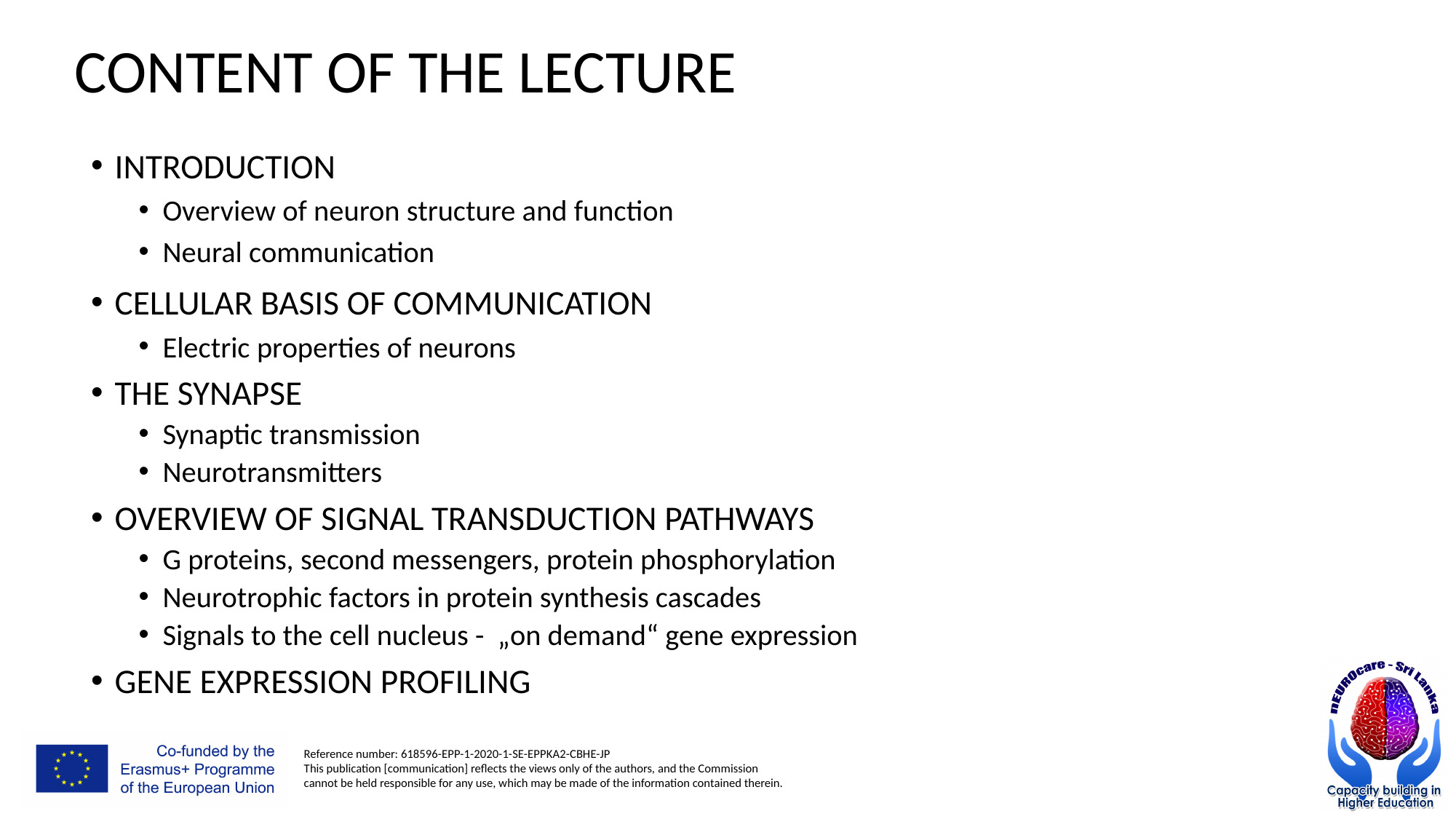

# Content of the lecture
Introduction
Overview of neuron structure and function
Neural communication
Cellular Basis of Communication
Electric properties of neurons
The Synapse
Synaptic transmission
Neurotransmitters
Overview of signal transduction pathways
G proteins, second messengers, protein phosphorylation
Neurotrophic factors in protein synthesis cascades
Signals to the cell nucleus -  „on demand“ gene expression
Gene expression profiling